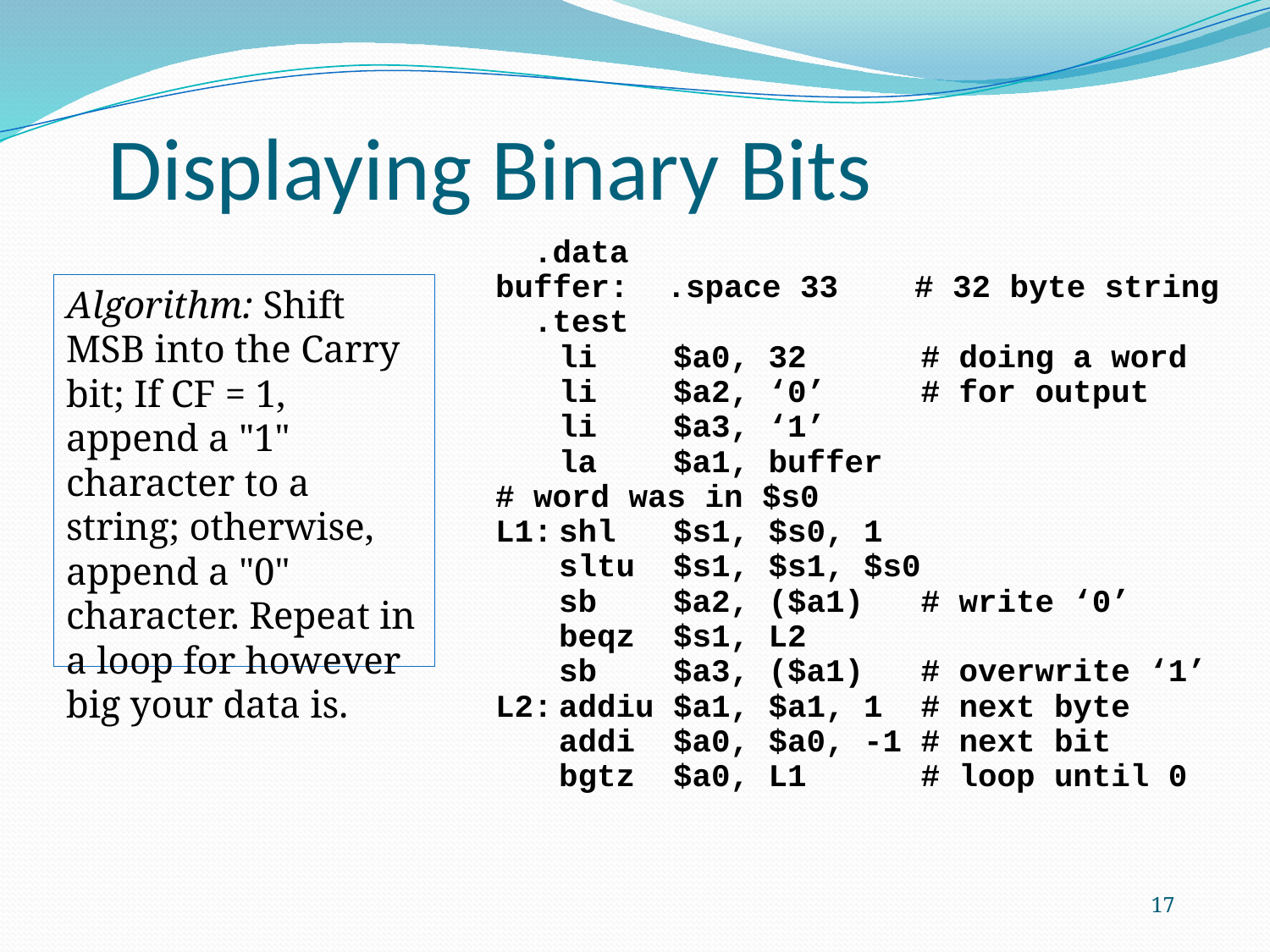

Displaying Binary Bits
  .data
buffer:  .space 33    # 32 byte string
  .test
	li    $a0, 32      # doing a word
	li    $a2, ‘0’     # for output
	li    $a3, ‘1’
	la    $a1, buffer
# word was in $s0
L1:	shl   $s1, $s0, 1
	sltu  $s1, $s1, $s0
	sb    $a2, ($a1)   # write ‘0’
	beqz  $s1, L2
	sb    $a3, ($a1)   # overwrite ‘1’
L2:	addiu $a1, $a1, 1  # next byte
	addi  $a0, $a0, -1 # next bit
	bgtz  $a0, L1      # loop until 0
Algorithm: Shift MSB into the Carry bit; If CF = 1, append a "1" character to a string; otherwise, append a "0" character. Repeat in a loop for however big your data is.
17